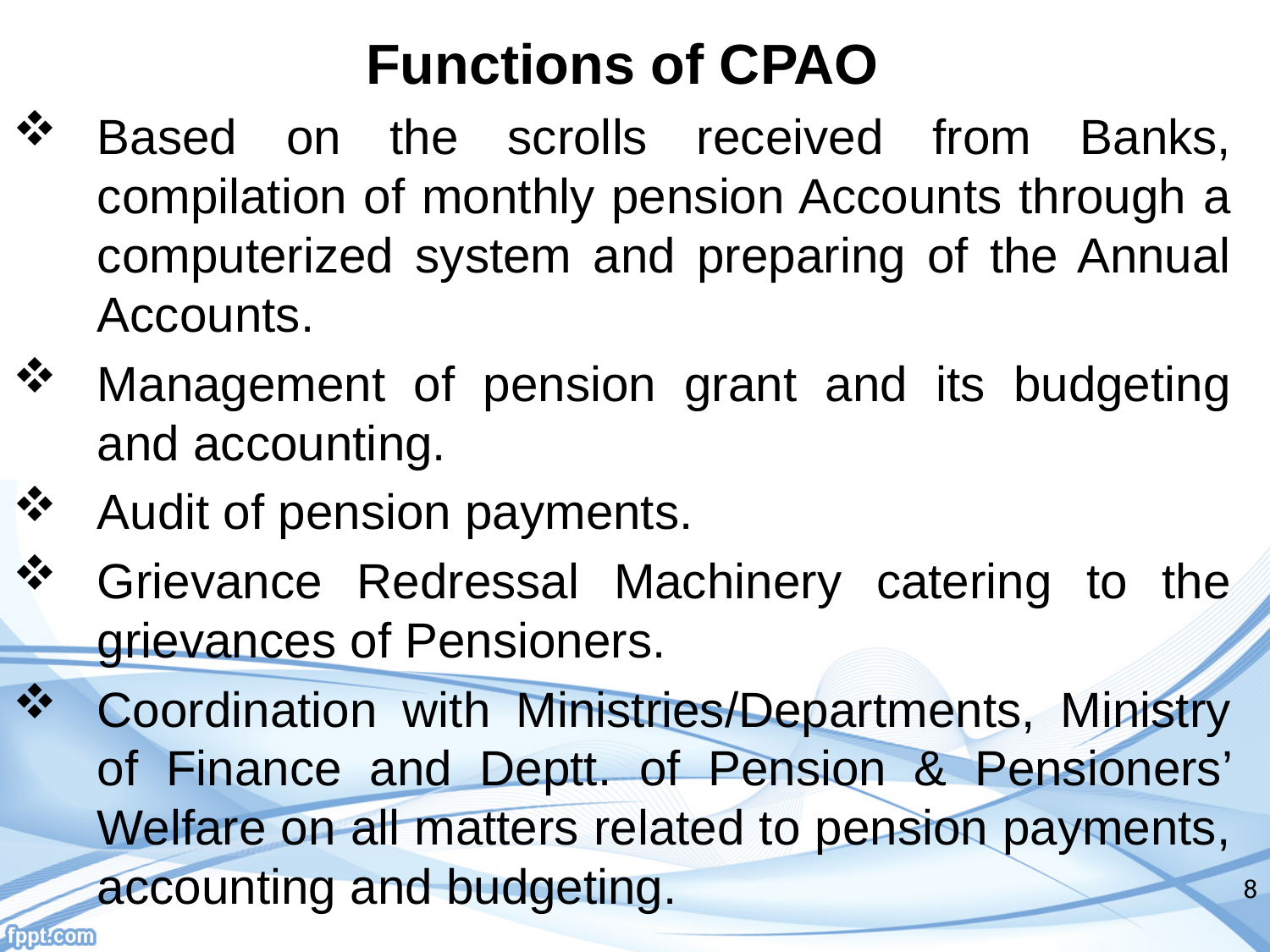

Functions of CPAO
Based on the scrolls received from Banks, compilation of monthly pension Accounts through a computerized system and preparing of the Annual Accounts.
Management of pension grant and its budgeting and accounting.
Audit of pension payments.
Grievance Redressal Machinery catering to the grievances of Pensioners.
Coordination with Ministries/Departments, Ministry of Finance and Deptt. of Pension & Pensioners’ Welfare on all matters related to pension payments, accounting and budgeting.

8